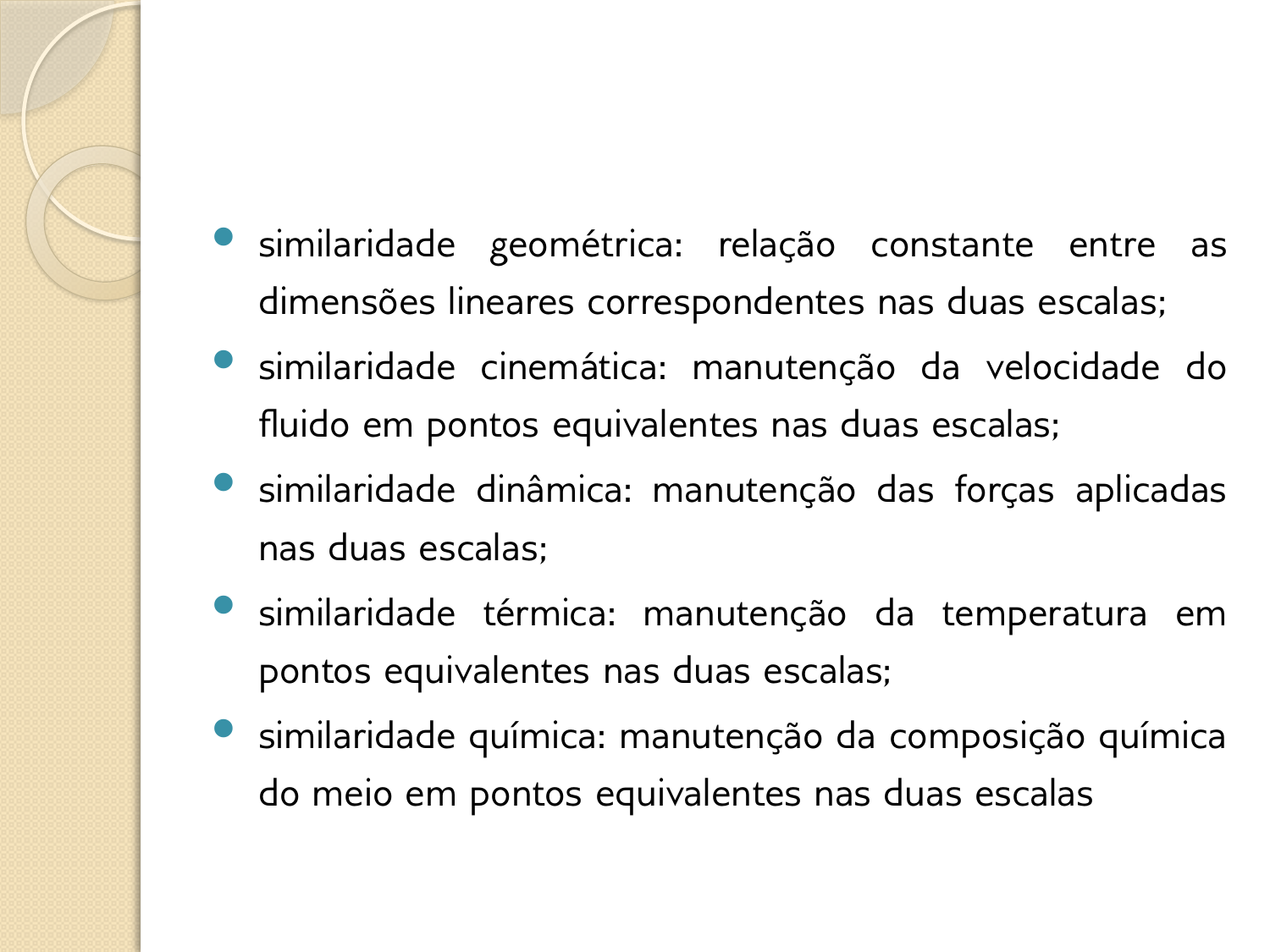

#
similaridade geométrica: relação constante entre as dimensões lineares correspondentes nas duas escalas;
similaridade cinemática: manutenção da velocidade do fluido em pontos equivalentes nas duas escalas;
similaridade dinâmica: manutenção das forças aplicadas nas duas escalas;
similaridade térmica: manutenção da temperatura em pontos equivalentes nas duas escalas;
similaridade química: manutenção da composição química do meio em pontos equivalentes nas duas escalas